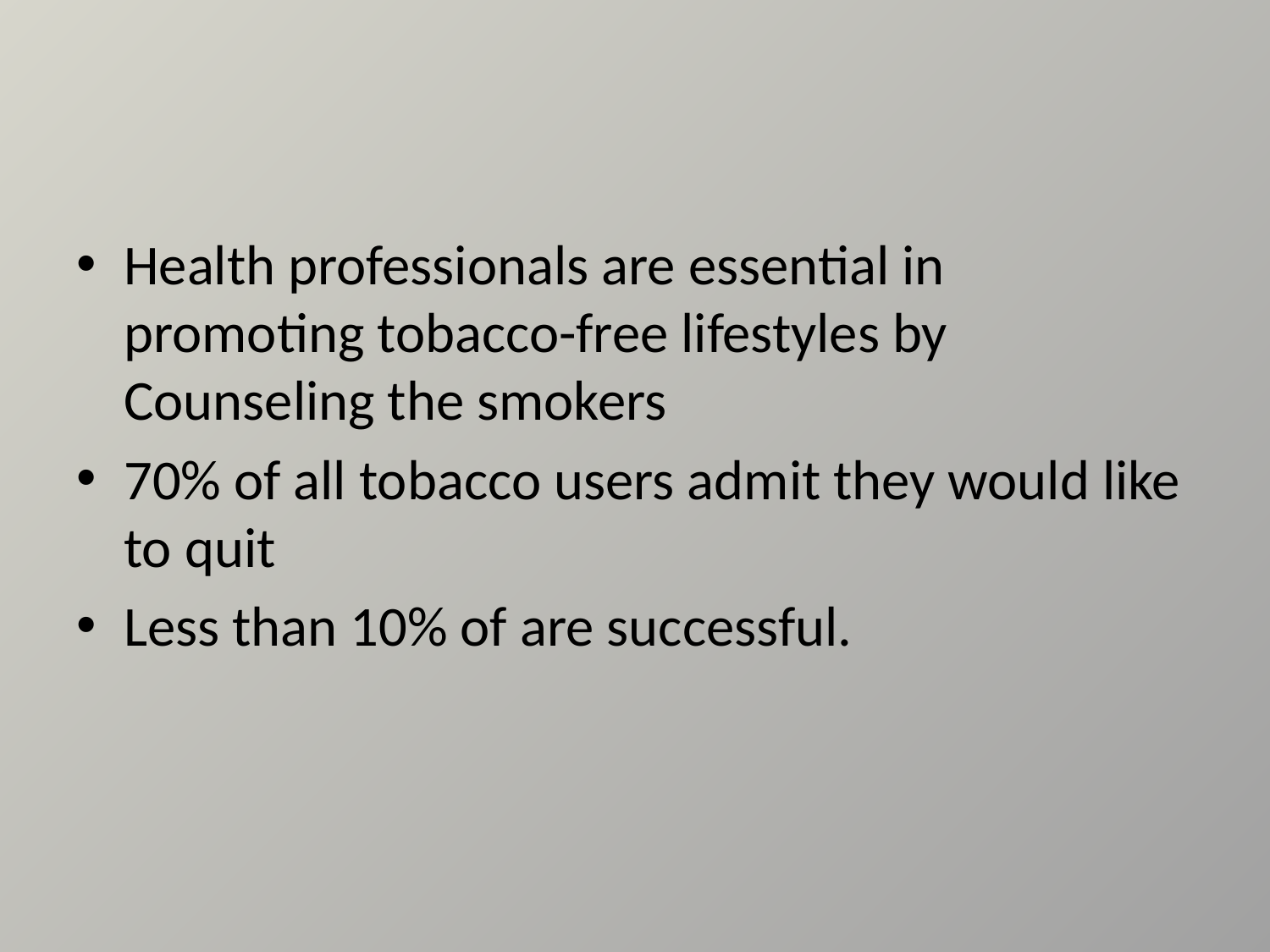

Health professionals are essential in promoting tobacco-free lifestyles by Counseling the smokers
70% of all tobacco users admit they would like to quit
Less than 10% of are successful.